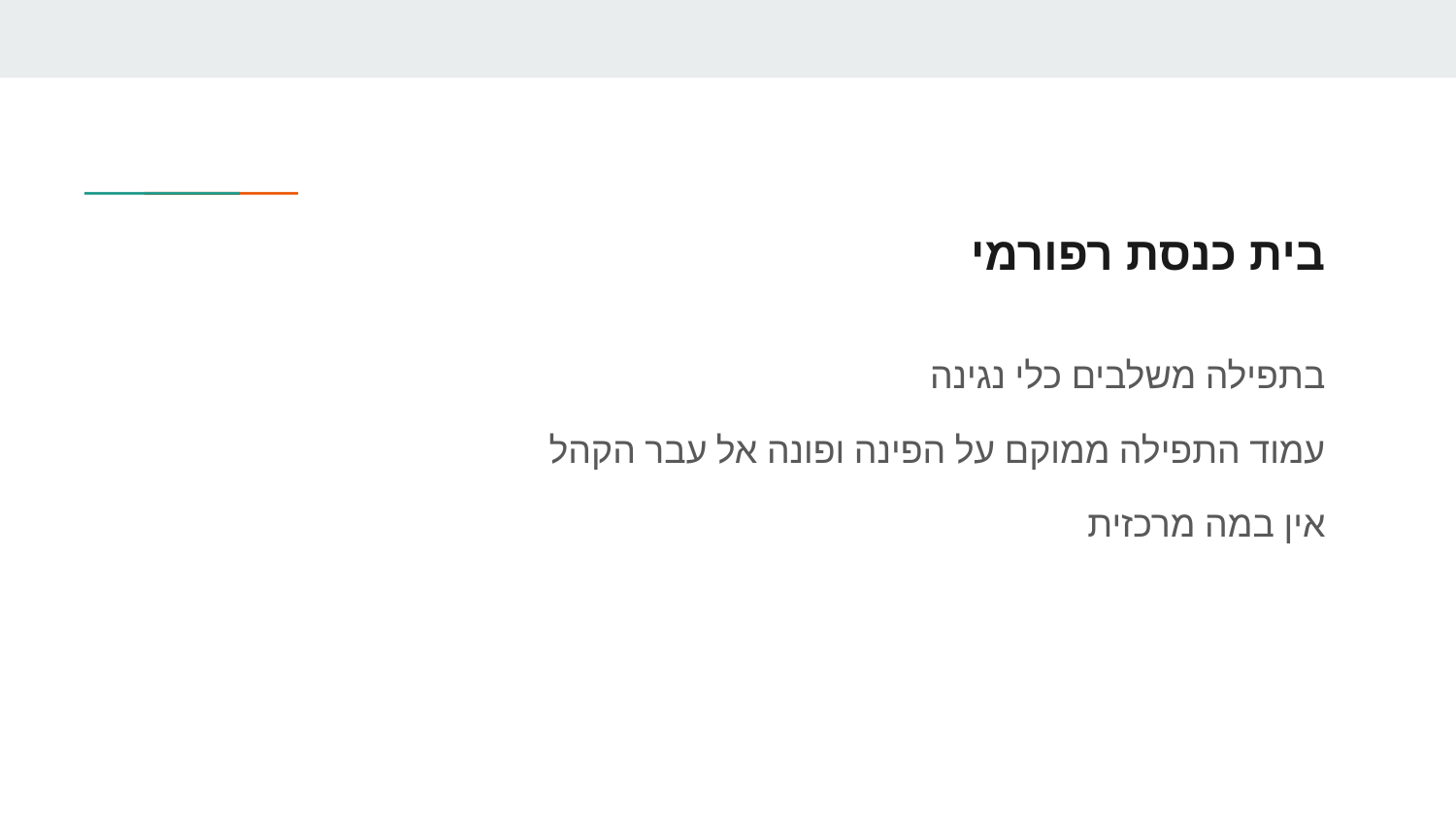

# בית כנסת רפורמי
בתפילה משלבים כלי נגינה
עמוד התפילה ממוקם על הפינה ופונה אל עבר הקהל
אין במה מרכזית